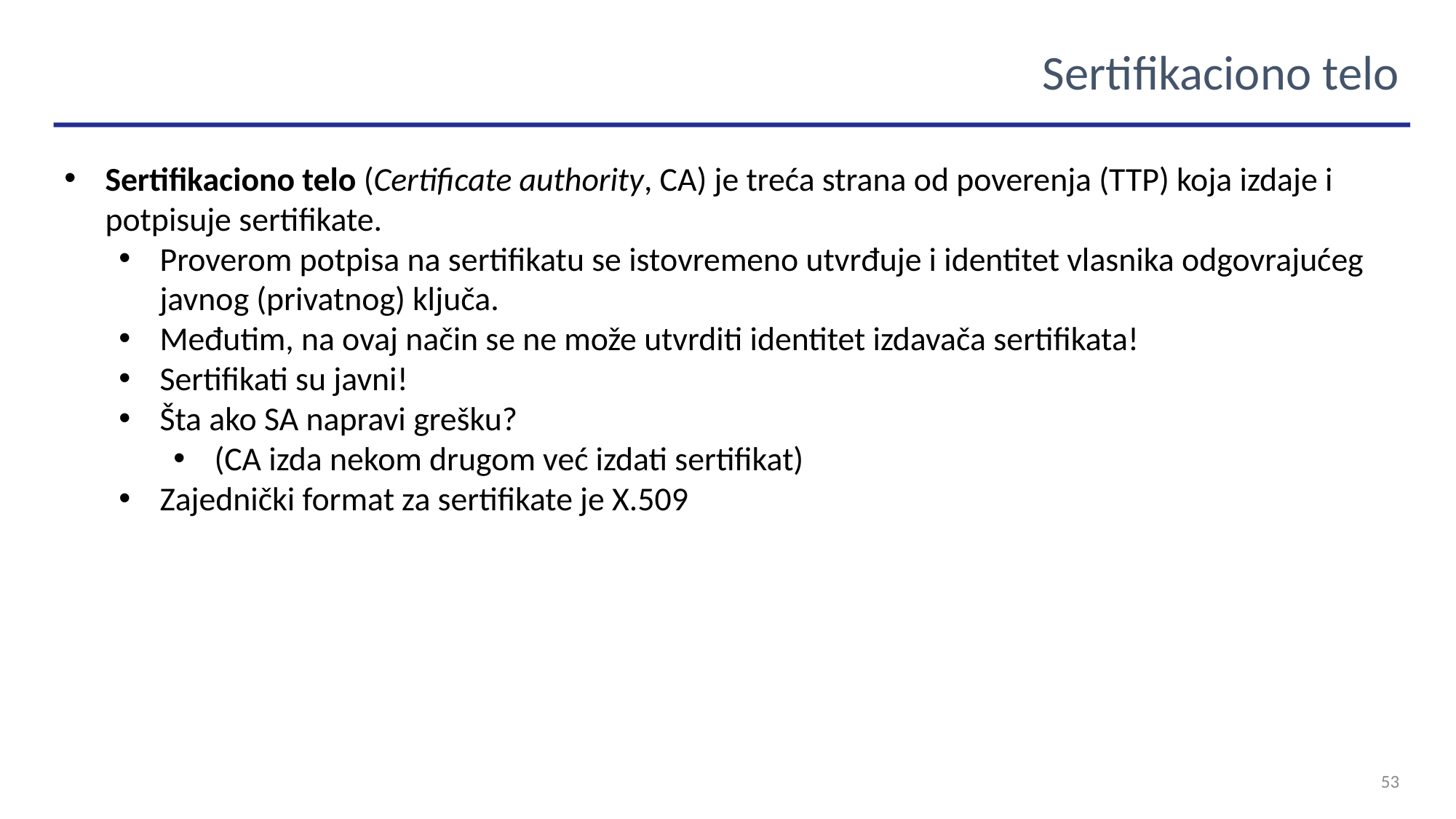

Sertifikaciono telo

Sertifikaciono telo (Certificate authority, CA) je treća strana od poverenja (TTP) koja izdaje i potpisuje sertifikate.
Proverom potpisa na sertifikatu se istovremeno utvrđuje i identitet vlasnika odgovrajućeg javnog (privatnog) ključa.
Međutim, na ovaj način se ne može utvrditi identitet izdavača sertifikata!
Sertifikati su javni!
Šta ako SA napravi grešku?
(CA izda nekom drugom već izdati sertifikat)
Zajednički format za sertifikate je X.509
53